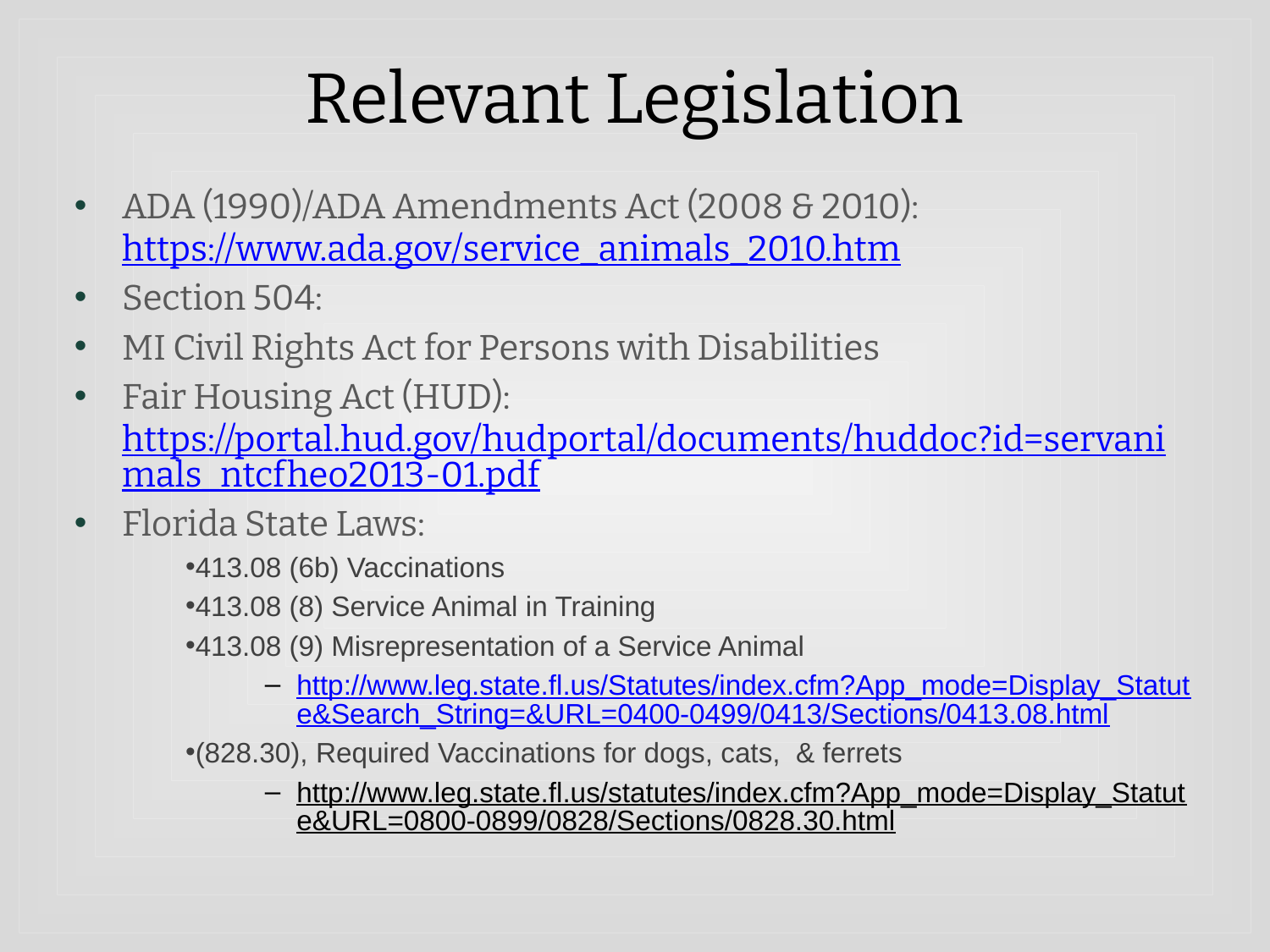

# Relevant Legislation
ADA (1990)/ADA Amendments Act (2008 & 2010): https://www.ada.gov/service_animals_2010.htm
Section 504:
MI Civil Rights Act for Persons with Disabilities
Fair Housing Act (HUD): https://portal.hud.gov/hudportal/documents/huddoc?id=servanimals_ntcfheo2013-01.pdf
Florida State Laws:
413.08 (6b) Vaccinations
413.08 (8) Service Animal in Training
413.08 (9) Misrepresentation of a Service Animal
http://www.leg.state.fl.us/Statutes/index.cfm?App_mode=Display_Statute&Search_String=&URL=0400-0499/0413/Sections/0413.08.html
(828.30), Required Vaccinations for dogs, cats,  & ferrets
http://www.leg.state.fl.us/statutes/index.cfm?App_mode=Display_Statute&URL=0800-0899/0828/Sections/0828.30.html